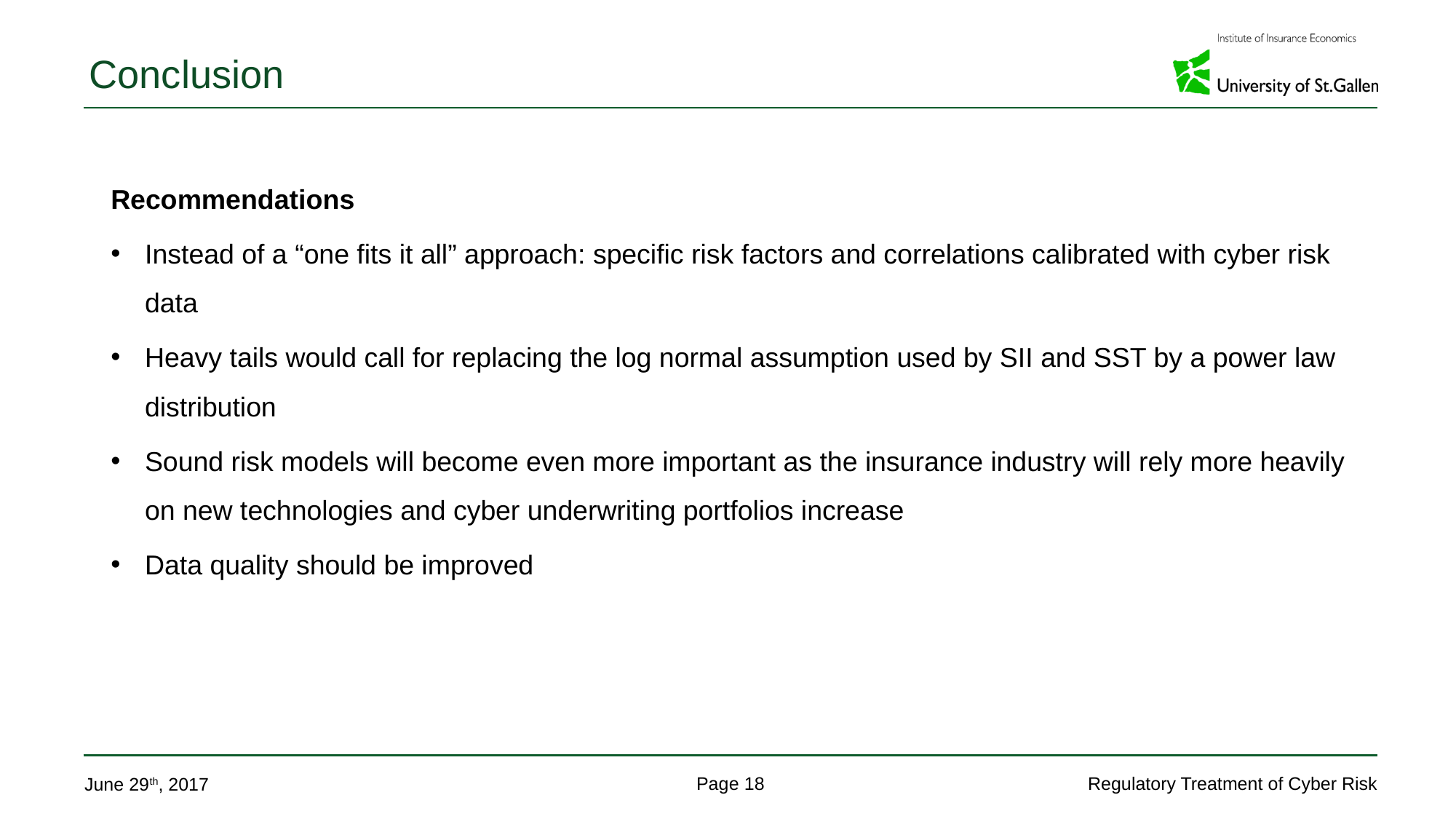

# Conclusion
Recommendations
Instead of a “one fits it all” approach: specific risk factors and correlations calibrated with cyber risk data
Heavy tails would call for replacing the log normal assumption used by SII and SST by a power law distribution
Sound risk models will become even more important as the insurance industry will rely more heavily on new technologies and cyber underwriting portfolios increase
Data quality should be improved